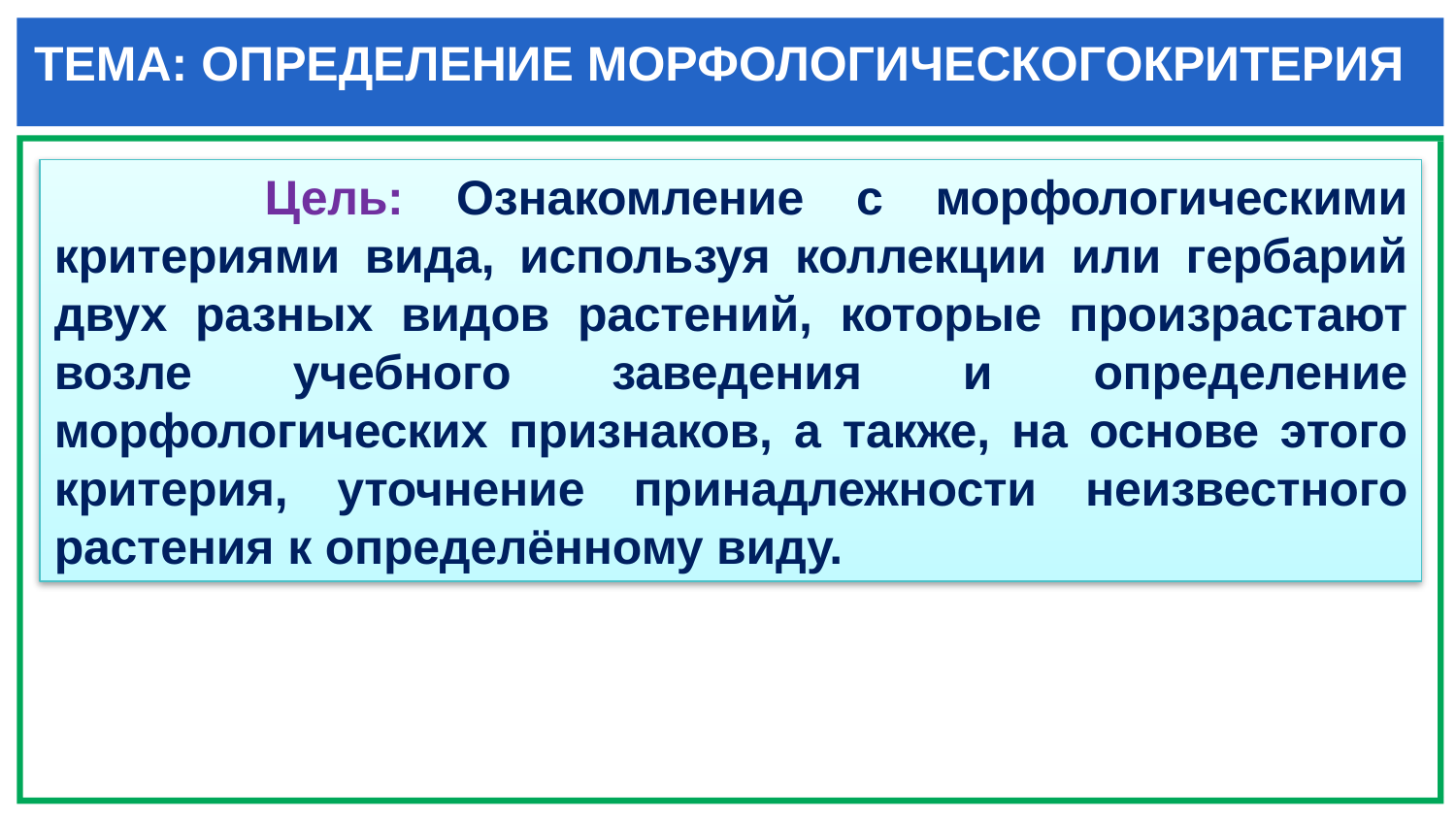

ТЕМА: ОПРЕДЕЛЕНИЕ МОРФОЛОГИЧЕСКОГОКРИТЕРИЯ
#
    Цель: Ознакомление с морфологическими критериями вида, используя коллекции или гербарий двух разных видов растений, которые произрастают возле учебного заведения и определение морфологических признаков, а также, на основе этого критерия, уточнение принадлежности неизвестного растения к определённому виду.